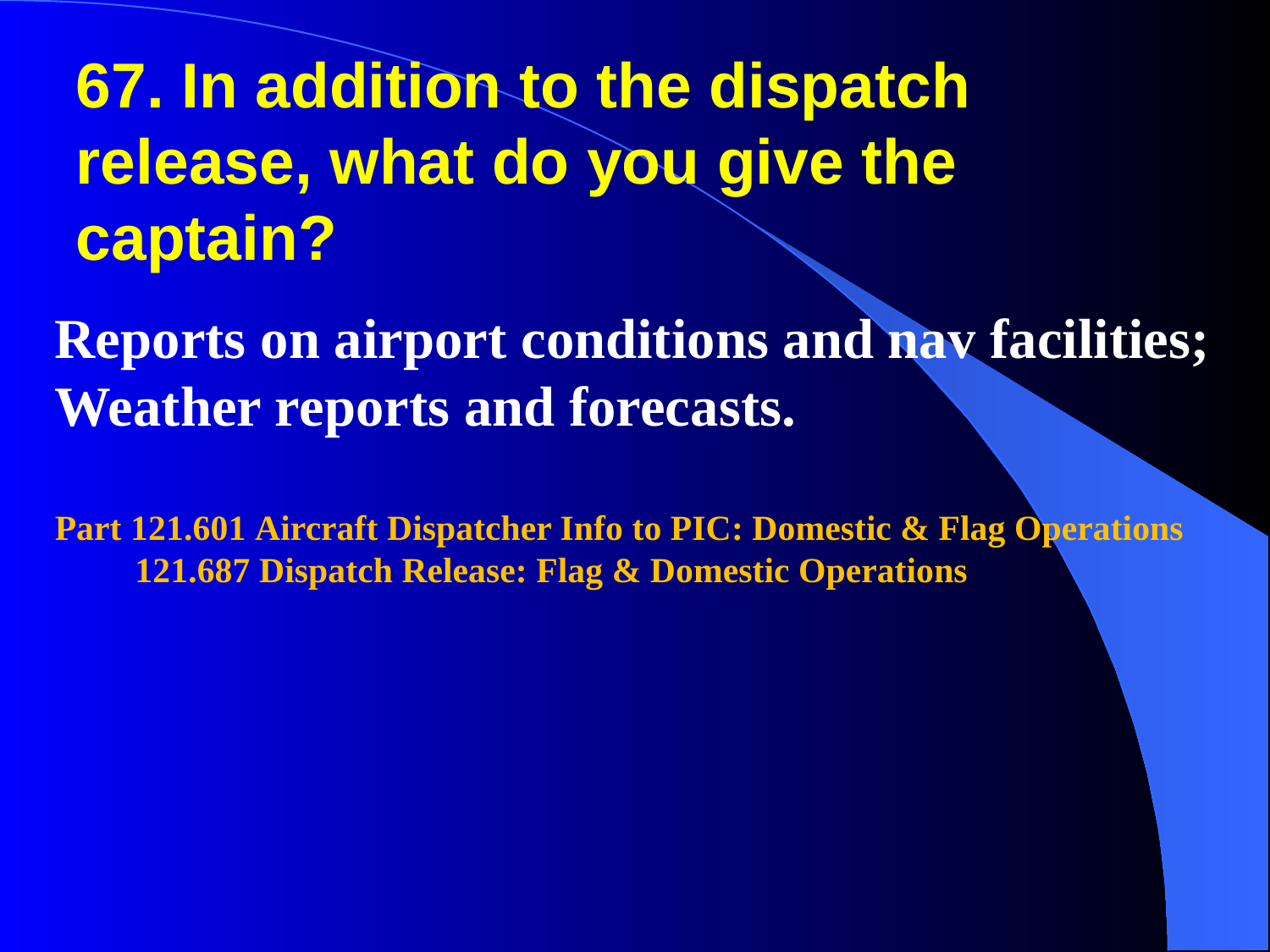

67. In addition to the dispatch release, what do you give the captain?
Reports on airport conditions and nav facilities;
Weather reports and forecasts.

Part 121.601 Aircraft Dispatcher Info to PIC: Domestic & Flag Operations
         121.687 Dispatch Release: Flag & Domestic Operations